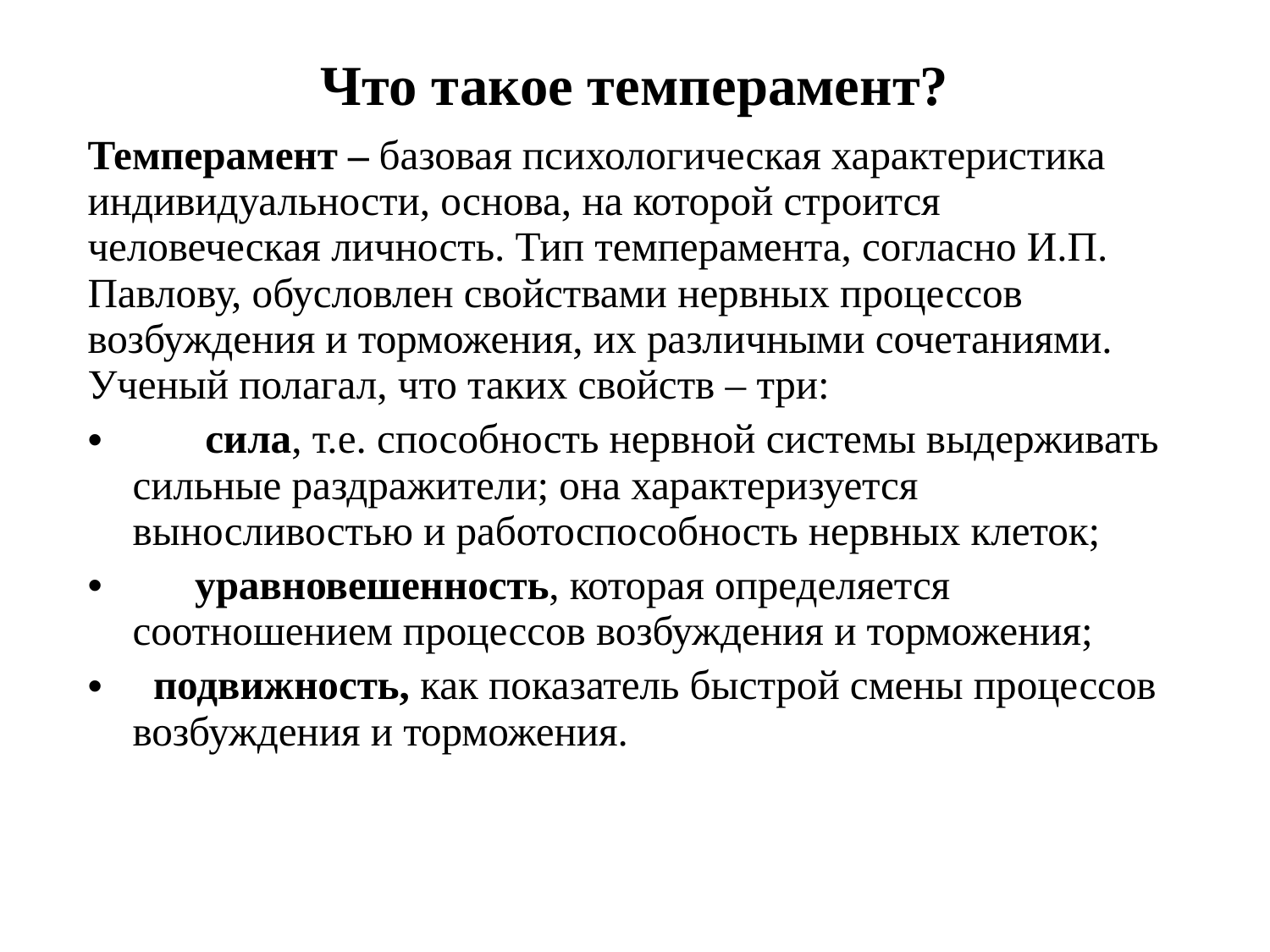

# Что такое темперамент?
Темперамент – базовая психологическая характеристика индивидуальности, основа, на которой строится человеческая личность. Тип темперамента, согласно И.П. Павлову, обусловлен свойствами нервных процессов возбуждения и торможения, их различными сочетаниями. Ученый полагал, что таких свойств – три:
       сила, т.е. способность нервной системы выдерживать сильные раздражители; она характеризуется выносливостью и работоспособность нервных клеток;
      уравновешенность, которая определяется соотношением процессов возбуждения и торможения;
  подвижность, как показатель быстрой смены процессов возбуждения и торможения.